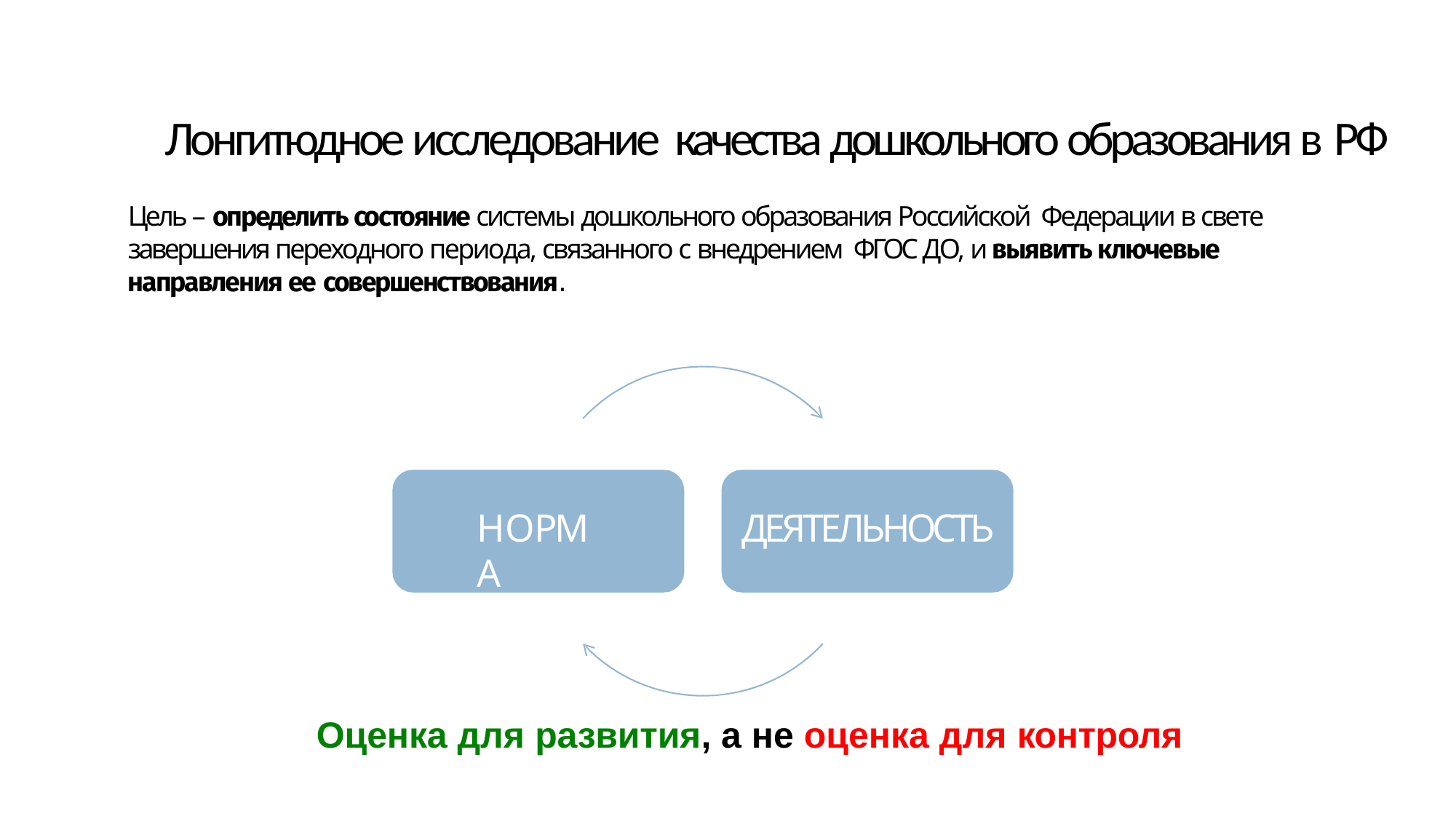

# Лонгитюдное исследование  качества дошкольного образования в РФ
Цель – определить состояние системы дошкольного образования Российской  Федерации в свете завершения переходного периода, связанного с внедрением  ФГОС ДО, и выявить ключевые направления ее совершенствования.

НОРМА
ДЕЯТЕЛЬНОСТЬ

Оценка для развития, а не оценка для контроля